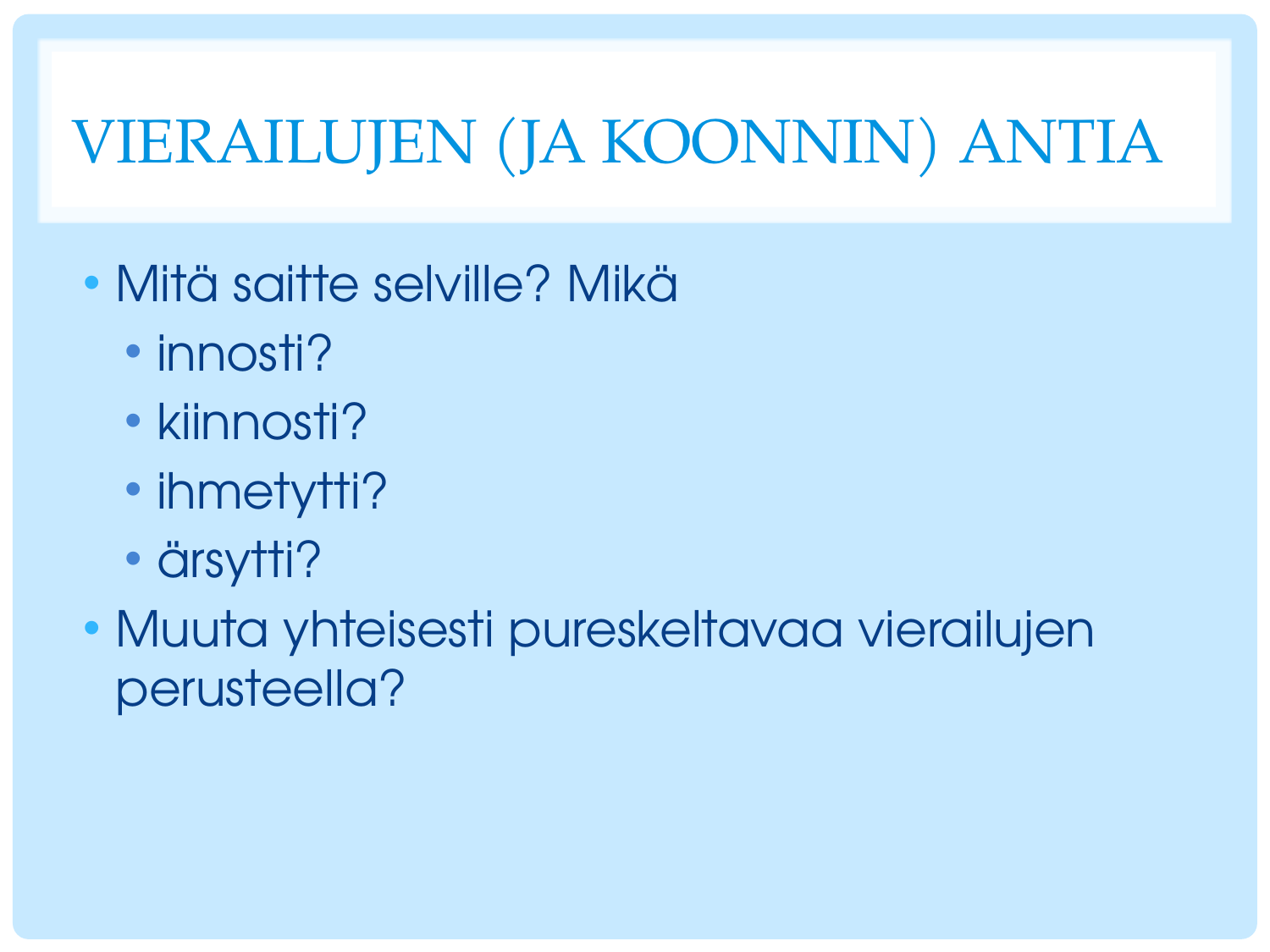

# Vierailujen (ja koonnin) antia
Mitä saitte selville? Mikä
innosti?
kiinnosti?
ihmetytti?
ärsytti?
Muuta yhteisesti pureskeltavaa vierailujen perusteella?